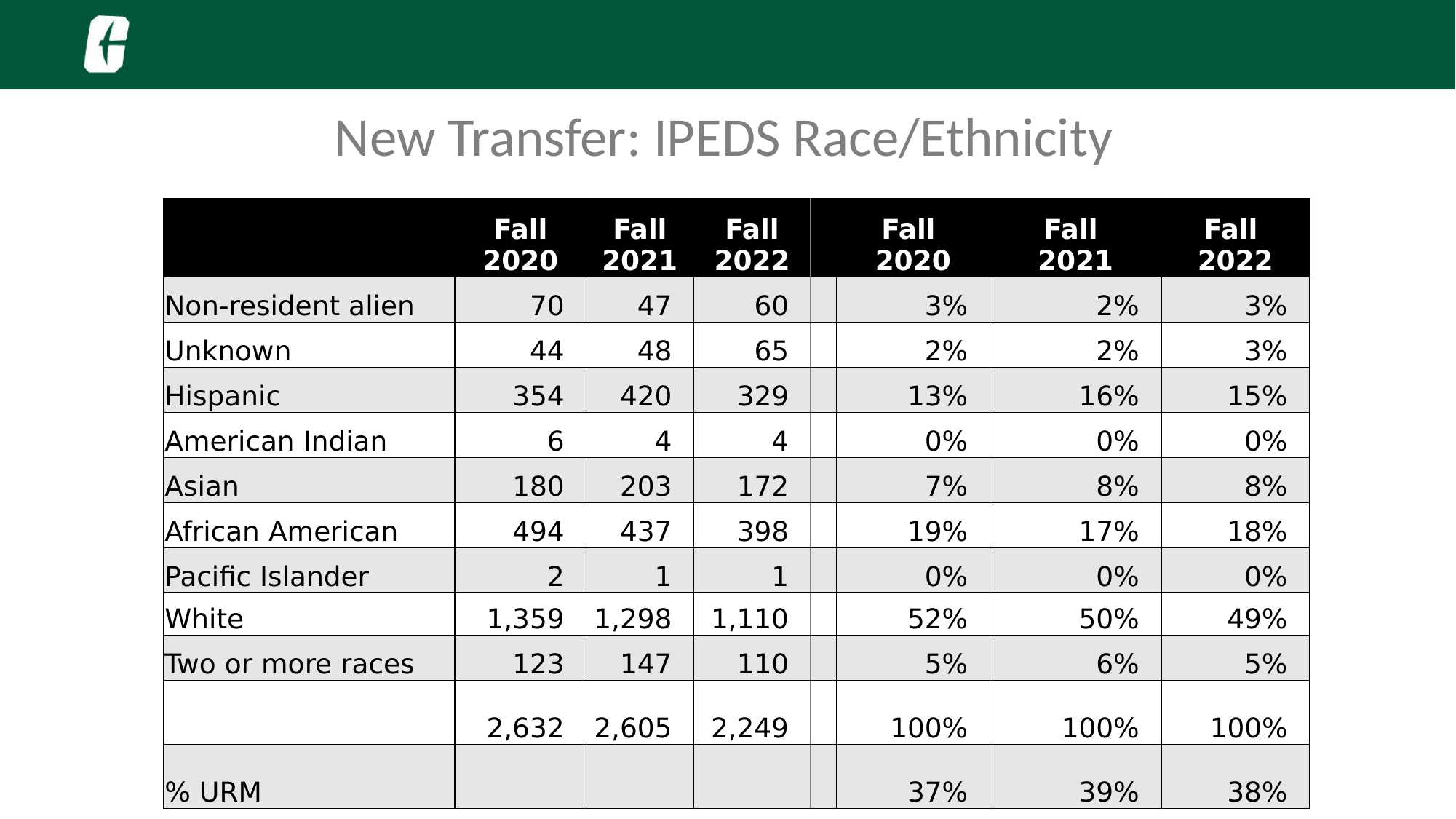

# New Transfer: IPEDS Race/Ethnicity
|  | Fall 2020 | Fall 2021 | Fall 2022 |  | Fall 2020 | Fall 2021 | Fall 2022 |
| --- | --- | --- | --- | --- | --- | --- | --- |
| Non-resident alien | 70 | 47 | 60 |  | 3% | 2% | 3% |
| Unknown | 44 | 48 | 65 |  | 2% | 2% | 3% |
| Hispanic | 354 | 420 | 329 |  | 13% | 16% | 15% |
| American Indian | 6 | 4 | 4 |  | 0% | 0% | 0% |
| Asian | 180 | 203 | 172 |  | 7% | 8% | 8% |
| African American | 494 | 437 | 398 |  | 19% | 17% | 18% |
| Pacific Islander | 2 | 1 | 1 |  | 0% | 0% | 0% |
| White | 1,359 | 1,298 | 1,110 |  | 52% | 50% | 49% |
| Two or more races | 123 | 147 | 110 |  | 5% | 6% | 5% |
|  | 2,632 | 2,605 | 2,249 |  | 100% | 100% | 100% |
| % URM |  |  |  |  | 37% | 39% | 38% |